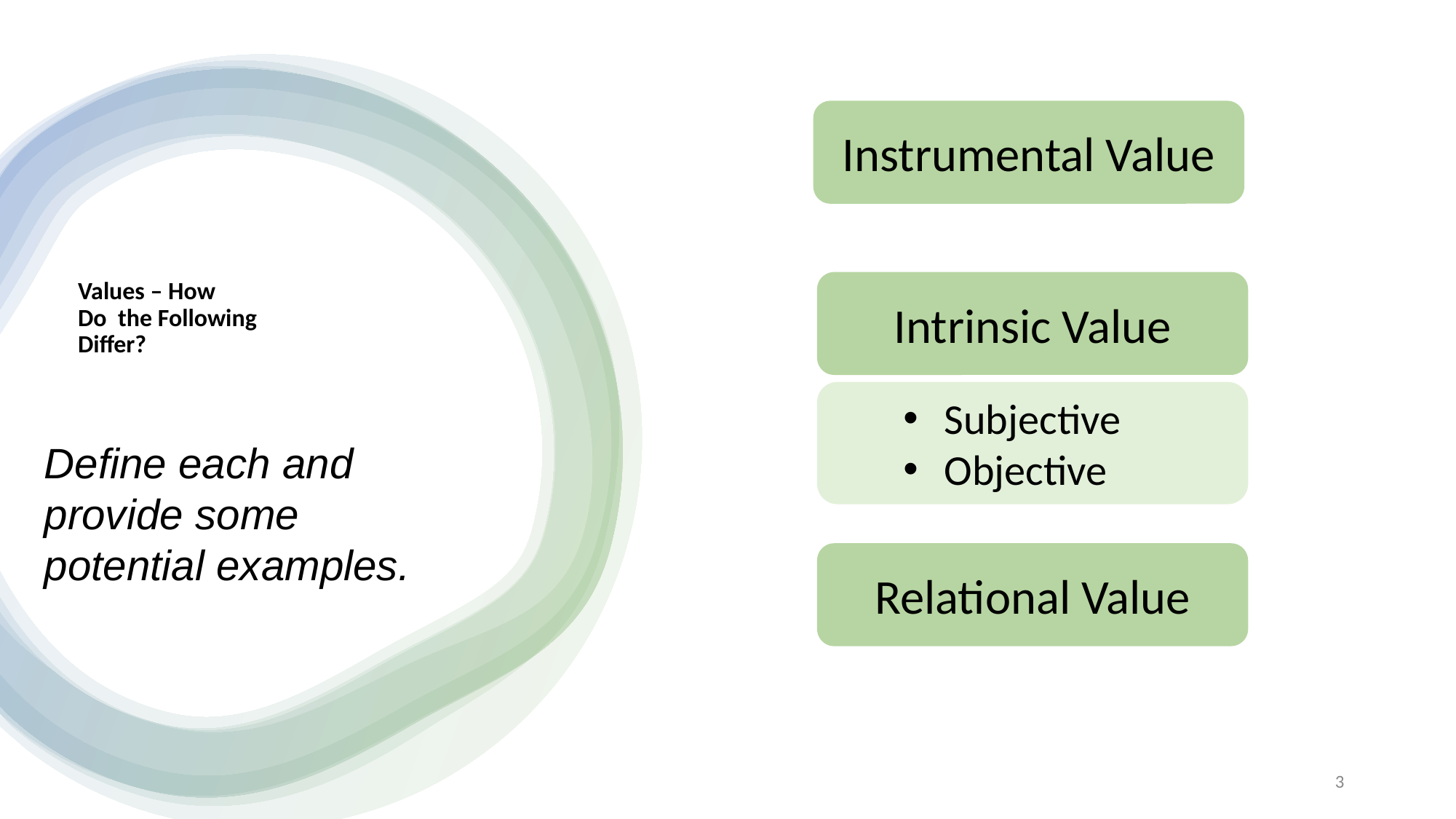

Instrumental Value
# Values – How Do  the Following Differ?
Intrinsic Value
Subjective
Objective
Define each and provide some potential examples.
Relational Value
3